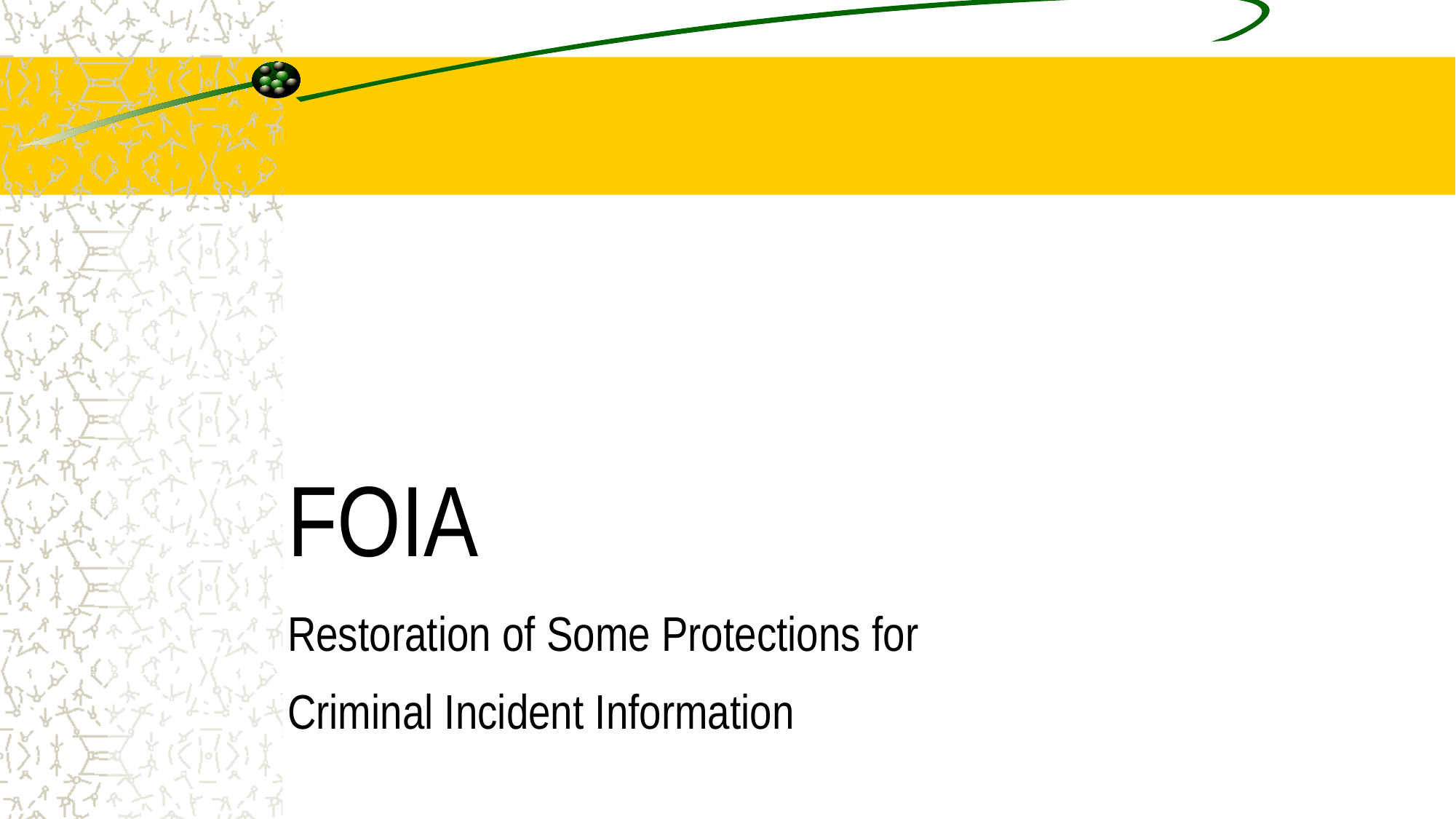

FOIA
Restoration of Some Protections for
Criminal Incident Information